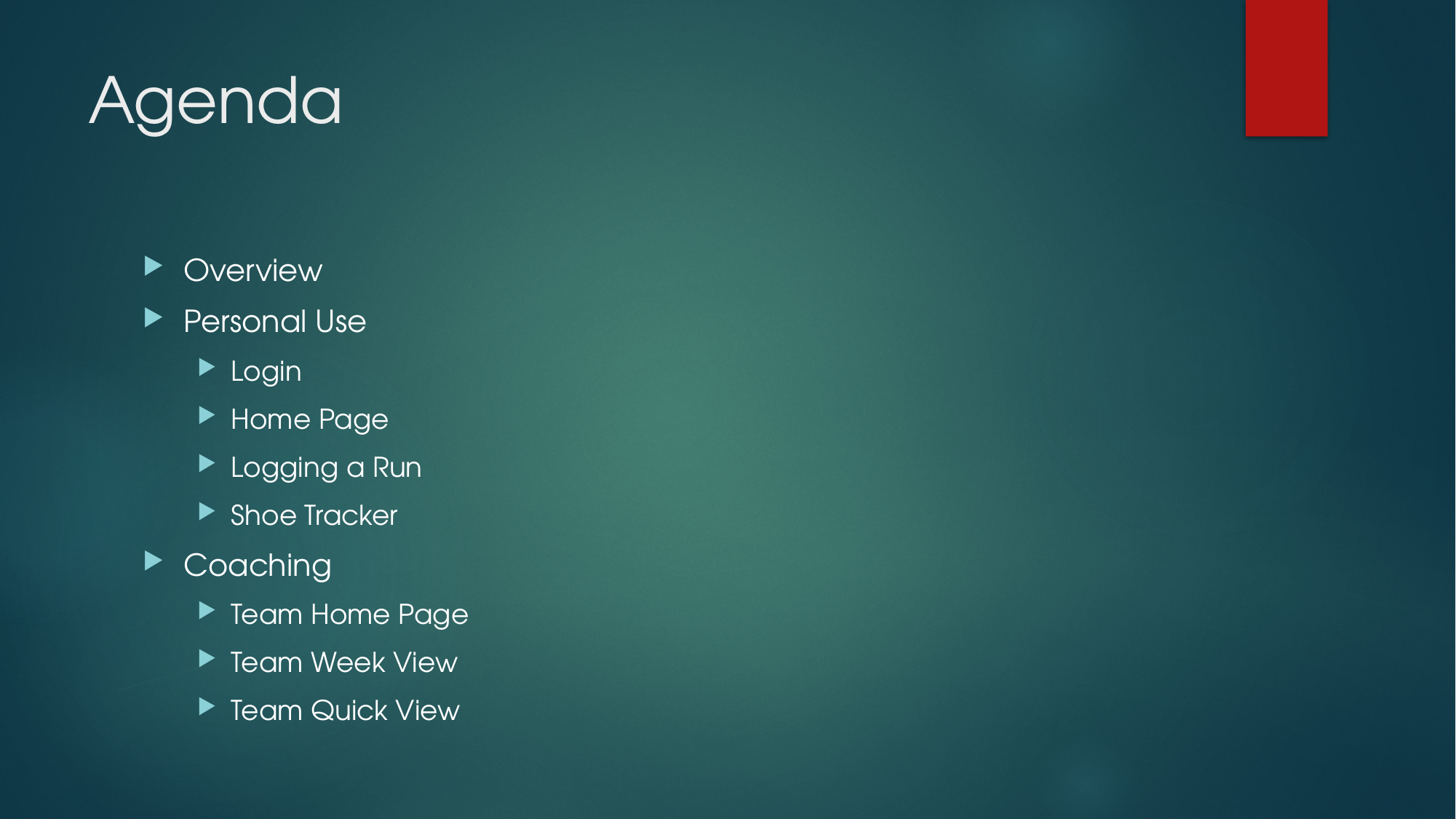

# Agenda
Overview
Personal Use
Login
Home Page
Logging a Run
Shoe Tracker
Coaching
Team Home Page
Team Week View
Team Quick View